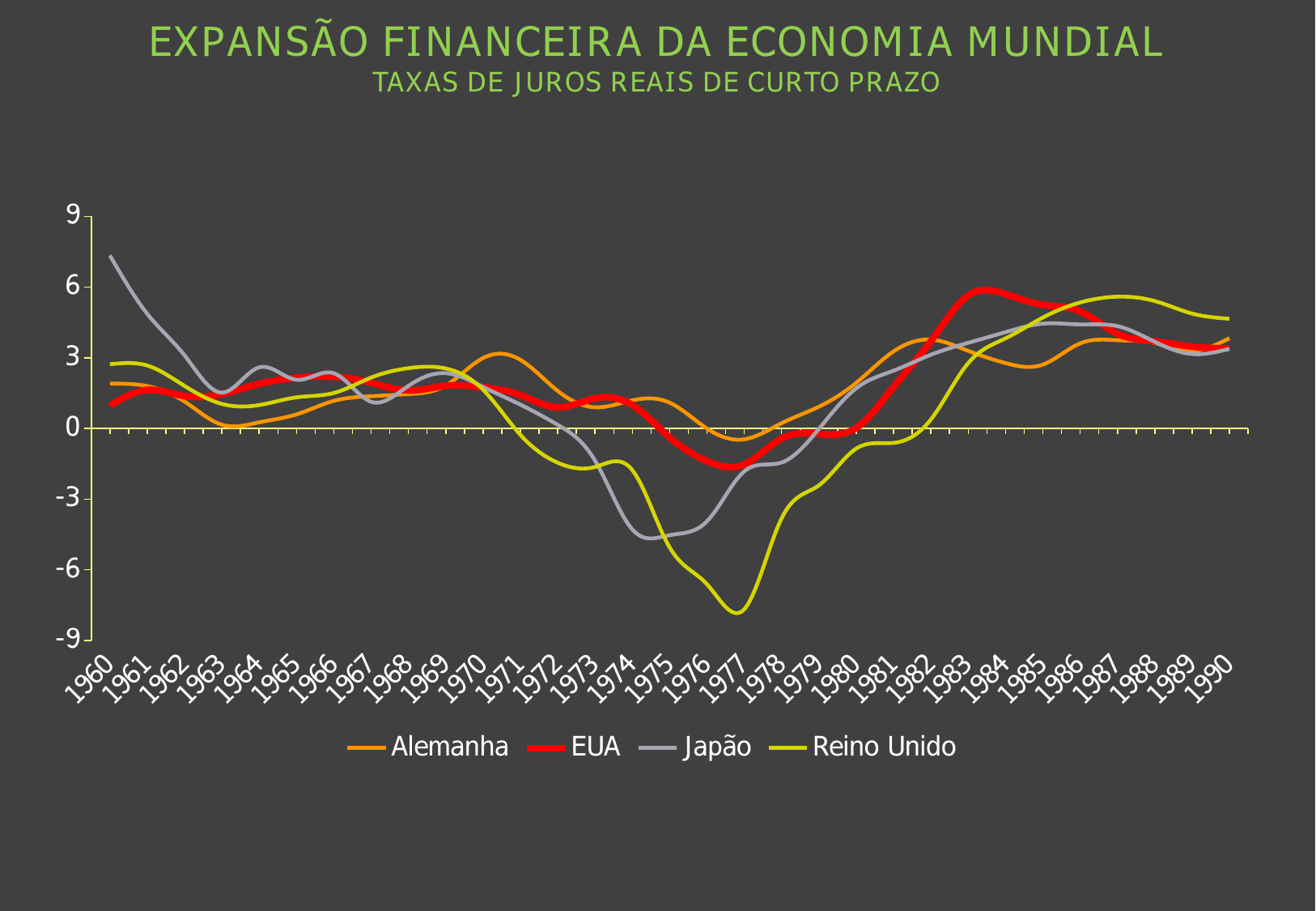

EXPANSÃO FINANCEIRA DA ECONOMIA MUNDIAL
TAXAS DE JUROS REAIS DE CURTO PRAZO

### Chart

| Category | Alemanha | EUA | Japão | Reino Unido |
|---|---|---|---|---|
| 1960 | 1.902283811422834 | 0.9693219162864845 | 7.347619877666072 | 2.7250428396290487 |
| 1961 | 1.7993435407490501 | 1.635636719586627 | 4.8674402848924 | 2.671303882700797 |
| 1962 | 1.142944554354108 | 1.375222551816176 | 3.1035735076713373 | 1.8059741821863238 |
| 1963 | 0.158378525155345 | 1.4619935665679238 | 1.520916805371112 | 1.0411647919177518 |
| 1964 | 0.2607698515462309 | 1.8915646917083246 | 2.593986530242403 | 0.99384437270423 |
| 1965 | 0.5978915015173742 | 2.155130320077496 | 2.066497689502615 | 1.320801599599323 |
| 1966 | 1.1700379911865808 | 2.194103636491899 | 2.343980491451051 | 1.50621257591966 |
| 1967 | 1.3680514661345755 | 1.9428849770364218 | 1.131461044766062 | 2.160010293599631 |
| 1968 | 1.4584370351635731 | 1.6146550403604911 | 1.808663515352205 | 2.559182818210141 |
| 1969 | 1.8235048942996166 | 1.8108471257440204 | 2.345737362690185 | 2.544531740006086 |
| 1970 | 2.9895816171414618 | 1.746921330662269 | 1.761557200754904 | 1.64502034618641 |
| 1971 | 2.9128129189331546 | 1.4162615602264 | 1.0108926404371366 | -0.2719387939686072 |
| 1972 | 1.5923384758638675 | 0.8972259009148854 | 0.15564211725180105 | -1.4531855878853859 |
| 1973 | 0.8993762216308282 | 1.279411935515218 | -1.3648286688780231 | -1.6337072635853154 |
| 1974 | 1.1930562239412625 | 0.9900314943648072 | -4.288926638978578 | -1.7705569194714526 |
| 1975 | 1.0929318648457624 | -0.38340494474826714 | -4.5307997930822435 | -5.050033138949632 |
| 1976 | -0.004113480908481591 | -1.388424489897585 | -3.9423979484027116 | -6.613486526140983 |
| 1977 | -0.459530581698512 | -1.5255349824266307 | -1.8204058762107704 | -7.676272932159253 |
| 1978 | 0.22261925899514207 | -0.4275093981116101 | -1.4452528798327675 | -3.814729418160633 |
| 1979 | 0.9239195792509608 | -0.23081242191345797 | -0.016128182303754006 | -2.413475746318272 |
| 1980 | 1.938107061165432 | 0.021079873215642204 | 1.707652253762274 | -0.8531485160516754 |
| 1981 | 3.271610824339857 | 1.7653024694092805 | 2.452764233535018 | -0.612229945872685 |
| 1982 | 3.770686455074716 | 3.7013972991764947 | 3.128142681007511 | 0.3802499645924381 |
| 1983 | 3.2943315286323926 | 5.643717737417423 | 3.6355078248273482 | 2.773532905421921 |
| 1984 | 2.774534144322605 | 5.699498242331425 | 4.0888121735485505 | 3.823849779461375 |
| 1985 | 2.711055320093492 | 5.246087546563976 | 4.448052743999613 | 4.707476040602035 |
| 1986 | 3.612417675212343 | 4.967578862542607 | 4.4154368172648955 | 5.346563227515403 |
| 1987 | 3.744968890713357 | 4.0170432931744795 | 4.34142429808939 | 5.592543247588646 |
| 1988 | 3.6239181119251147 | 3.696530296004334 | 3.6760476725576927 | 5.406773837800609 |
| 1989 | 3.28977295912356 | 3.473688771349984 | 3.158659428063422 | 4.875952036568024 |
| 1990 | 3.831943588738958 | 3.390813565783758 | 3.3791008605517088 | 4.655484039722271 |